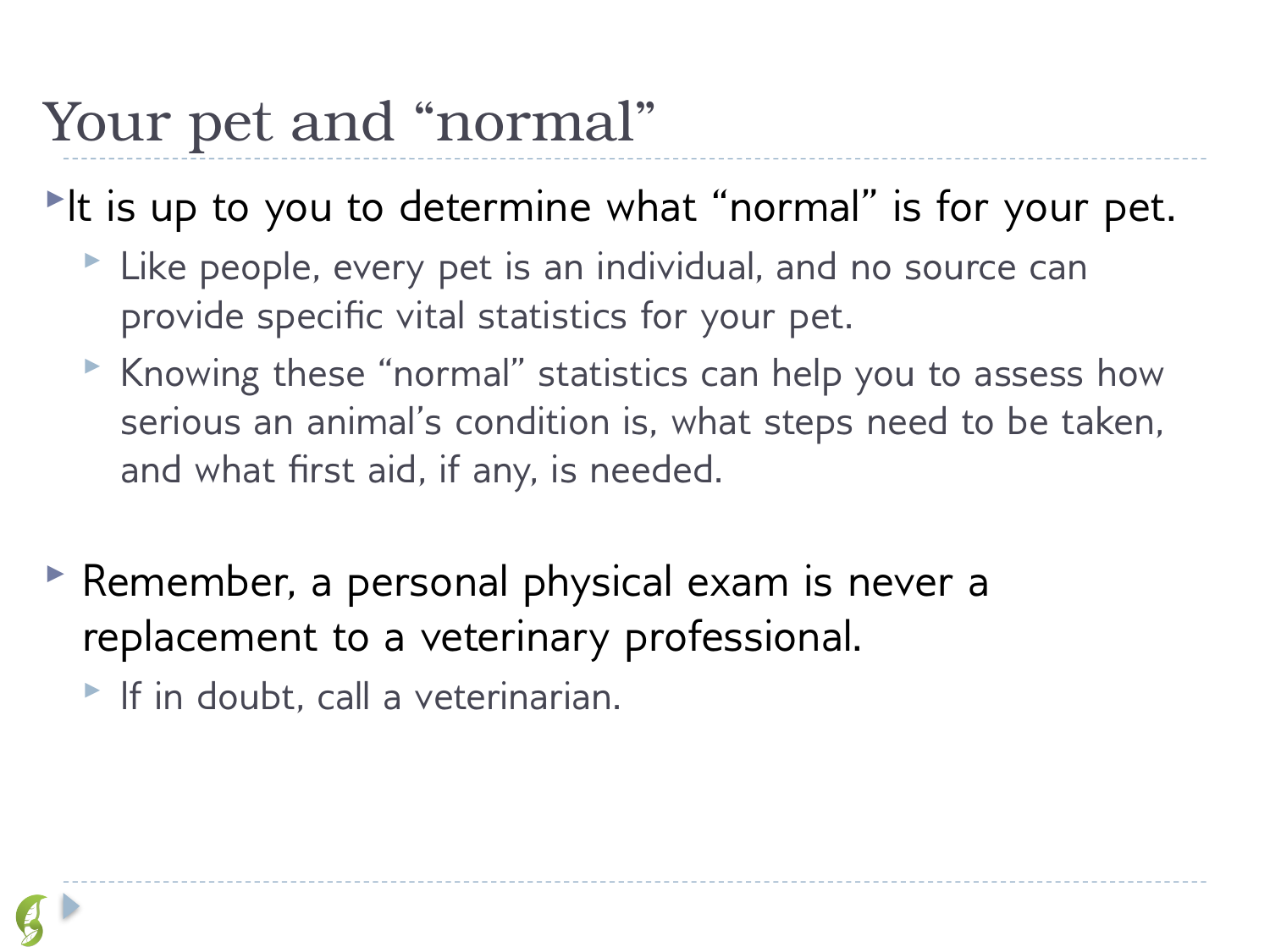

# Your pet and “normal”
It is up to you to determine what “normal” is for your pet.
Like people, every pet is an individual, and no source can provide specific vital statistics for your pet.
Knowing these “normal” statistics can help you to assess how serious an animal’s condition is, what steps need to be taken, and what first aid, if any, is needed.
Remember, a personal physical exam is never a replacement to a veterinary professional.
If in doubt, call a veterinarian.